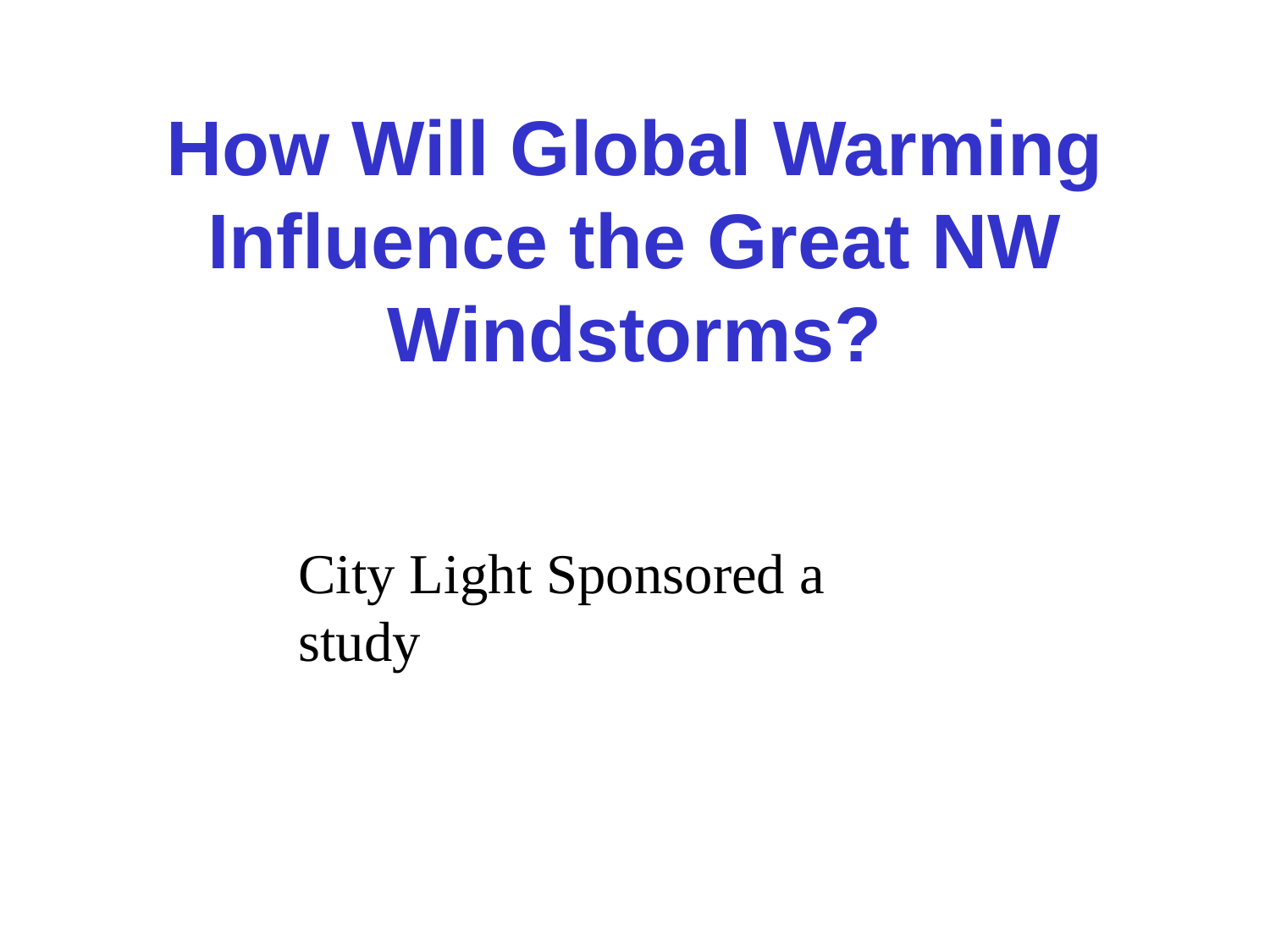

# How Will Global Warming Influence the Great NW Windstorms?
City Light Sponsored a study